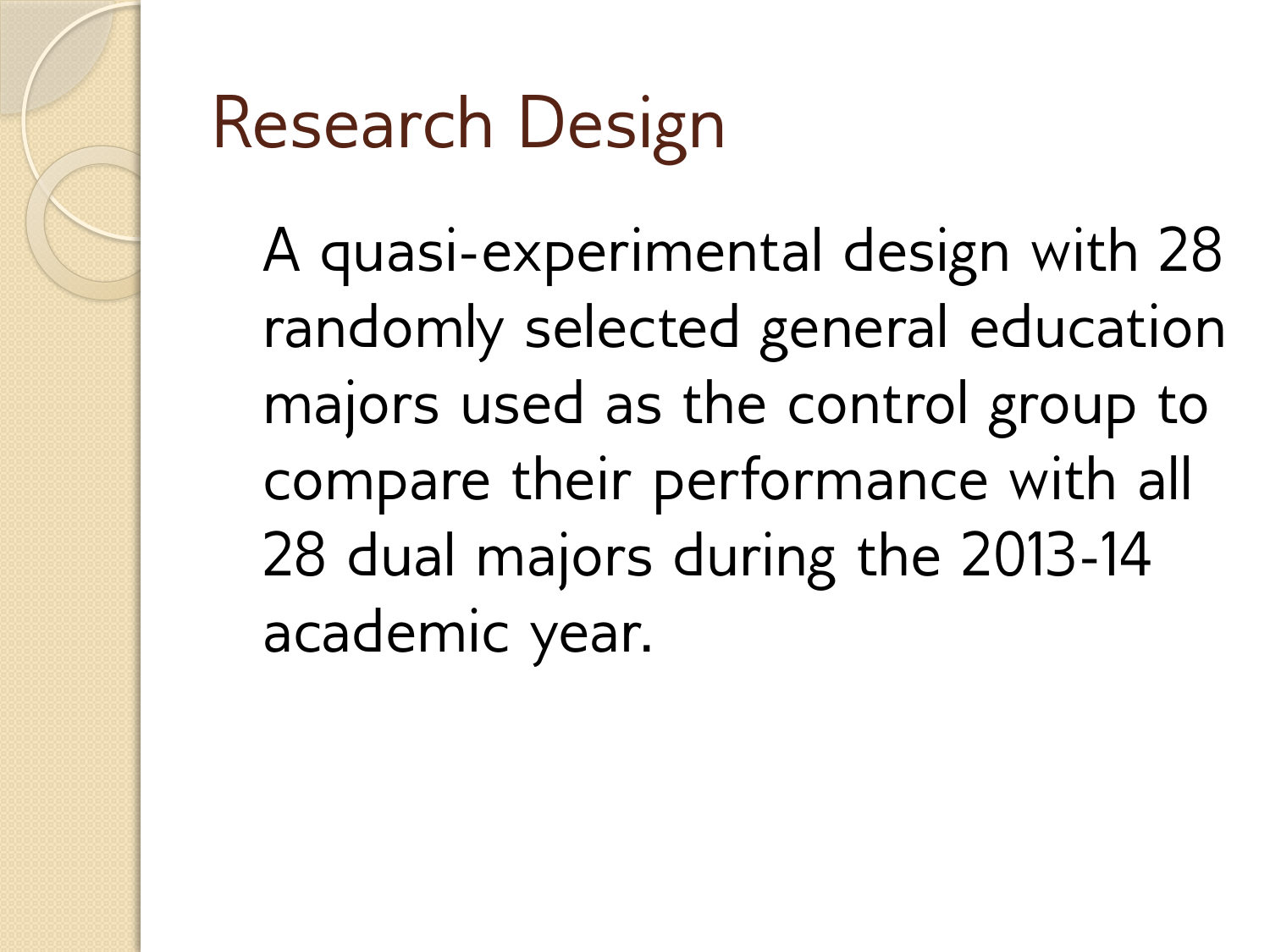

# Research Design
	A quasi-experimental design with 28 randomly selected general education majors used as the control group to compare their performance with all 28 dual majors during the 2013-14 academic year.